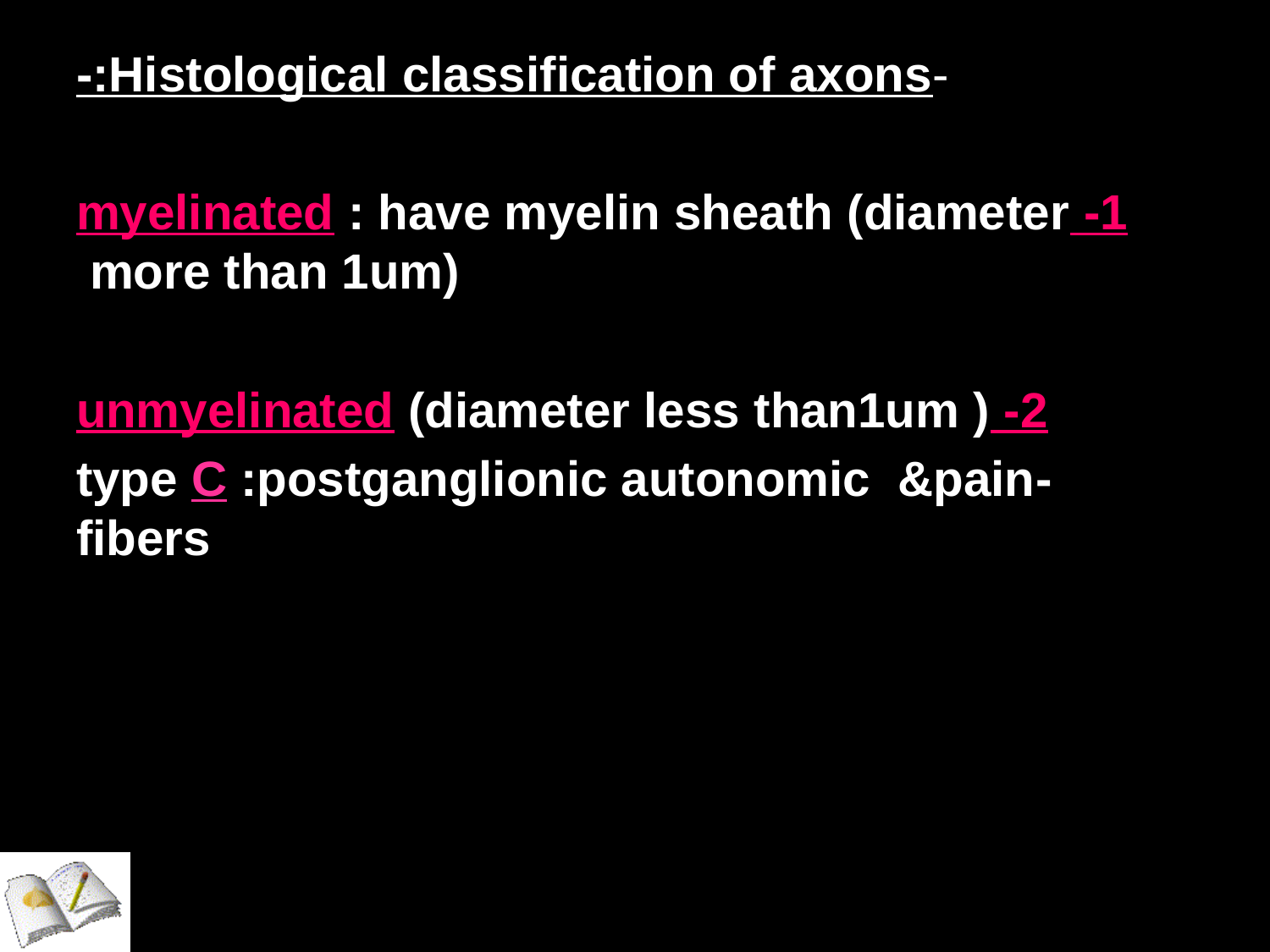

-Histological classification of axons:-

1- myelinated : have myelin sheath (diameter more than 1um)

2- unmyelinated (diameter less than1um )
-type C :postganglionic autonomic  &pain fibers
#